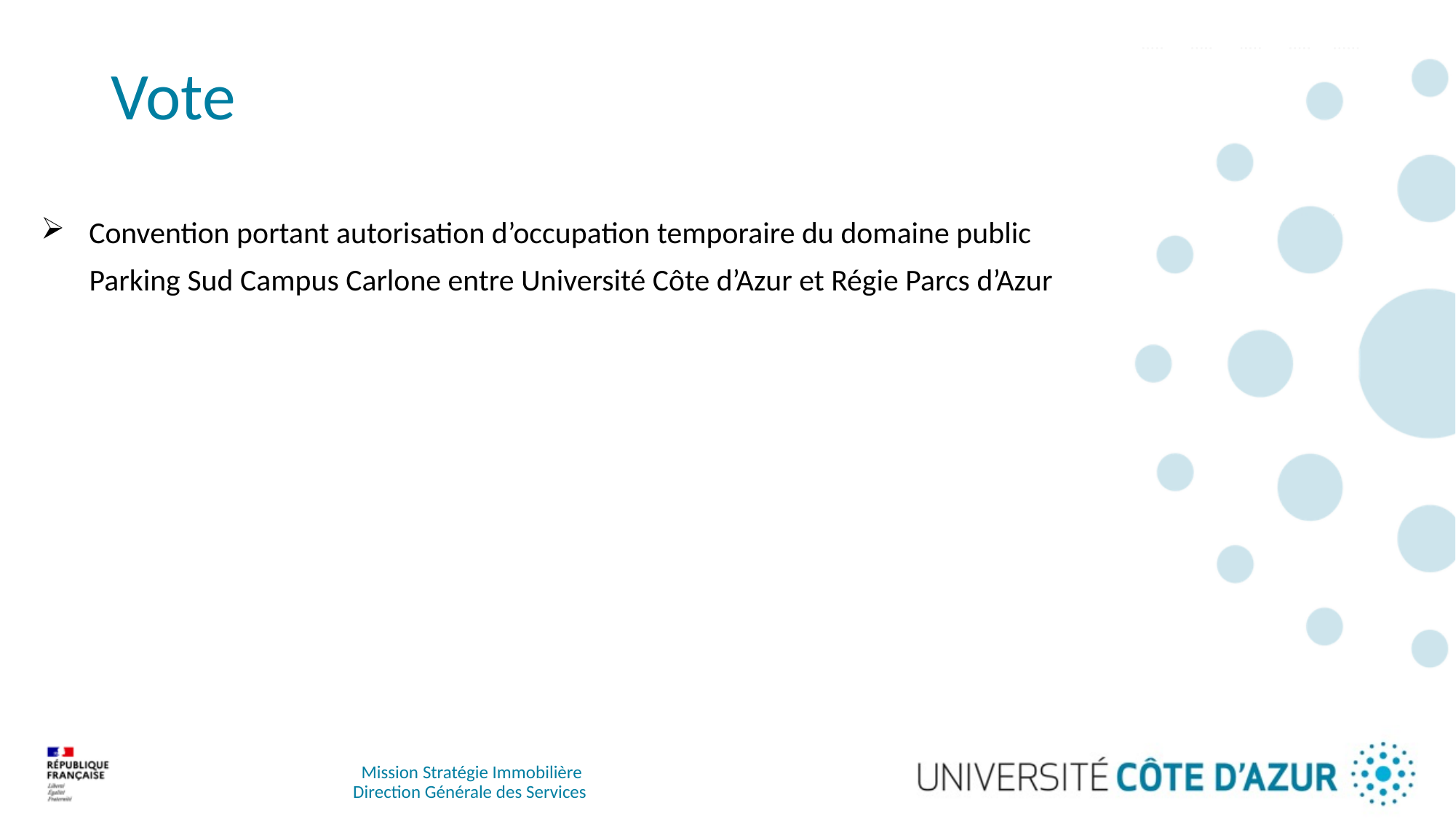

# Vote

   Convention portant autorisation d’occupation temporaire du domaine public
       Parking Sud Campus Carlone entre Université Côte d’Azur et Régie Parcs d’Azur

Mission Stratégie Immobilière
Direction Générale des Services